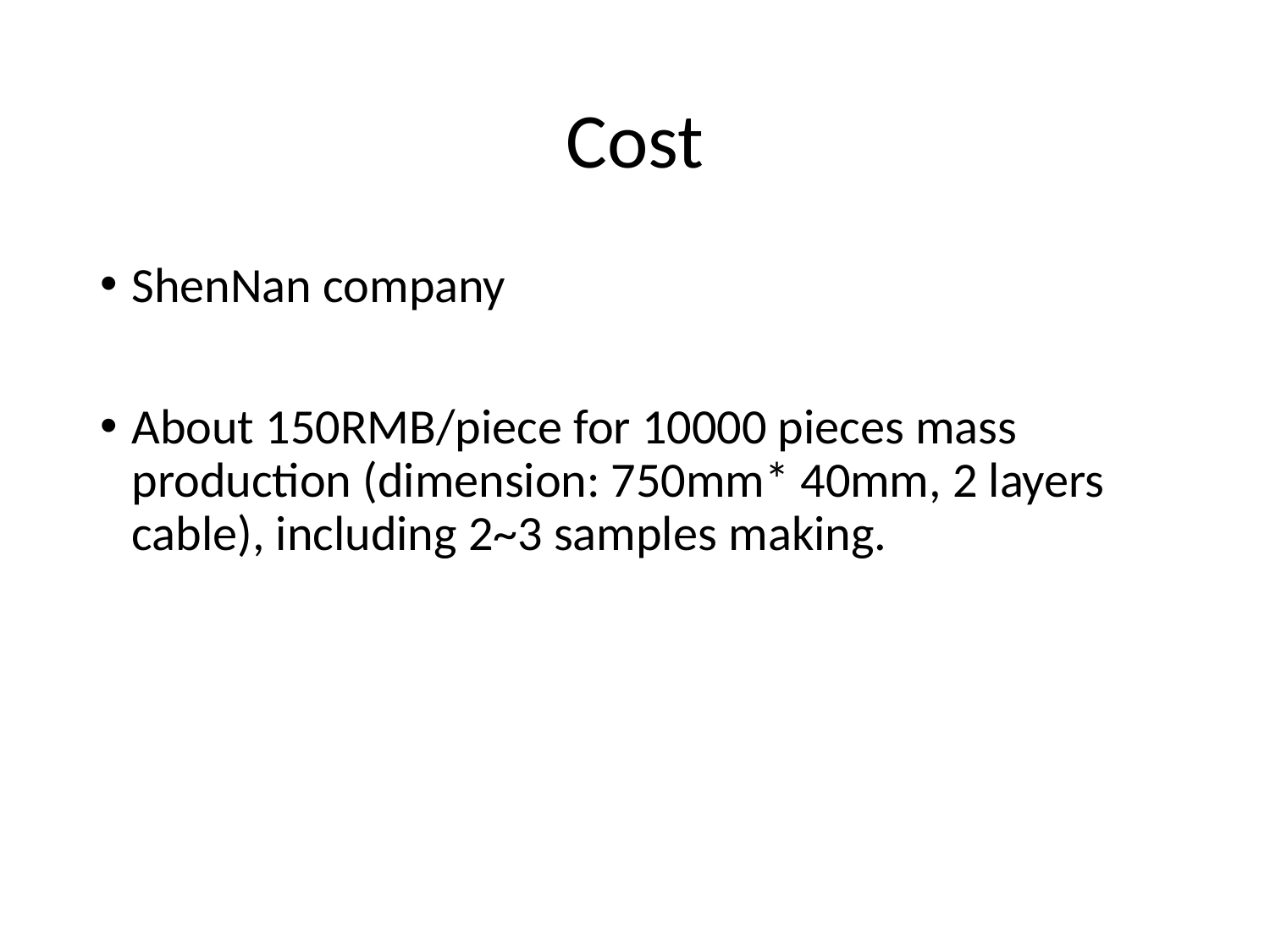

# Cost
ShenNan company

About 150RMB/piece for 10000 pieces mass production (dimension: 750mm* 40mm, 2 layers cable), including 2~3 samples making.